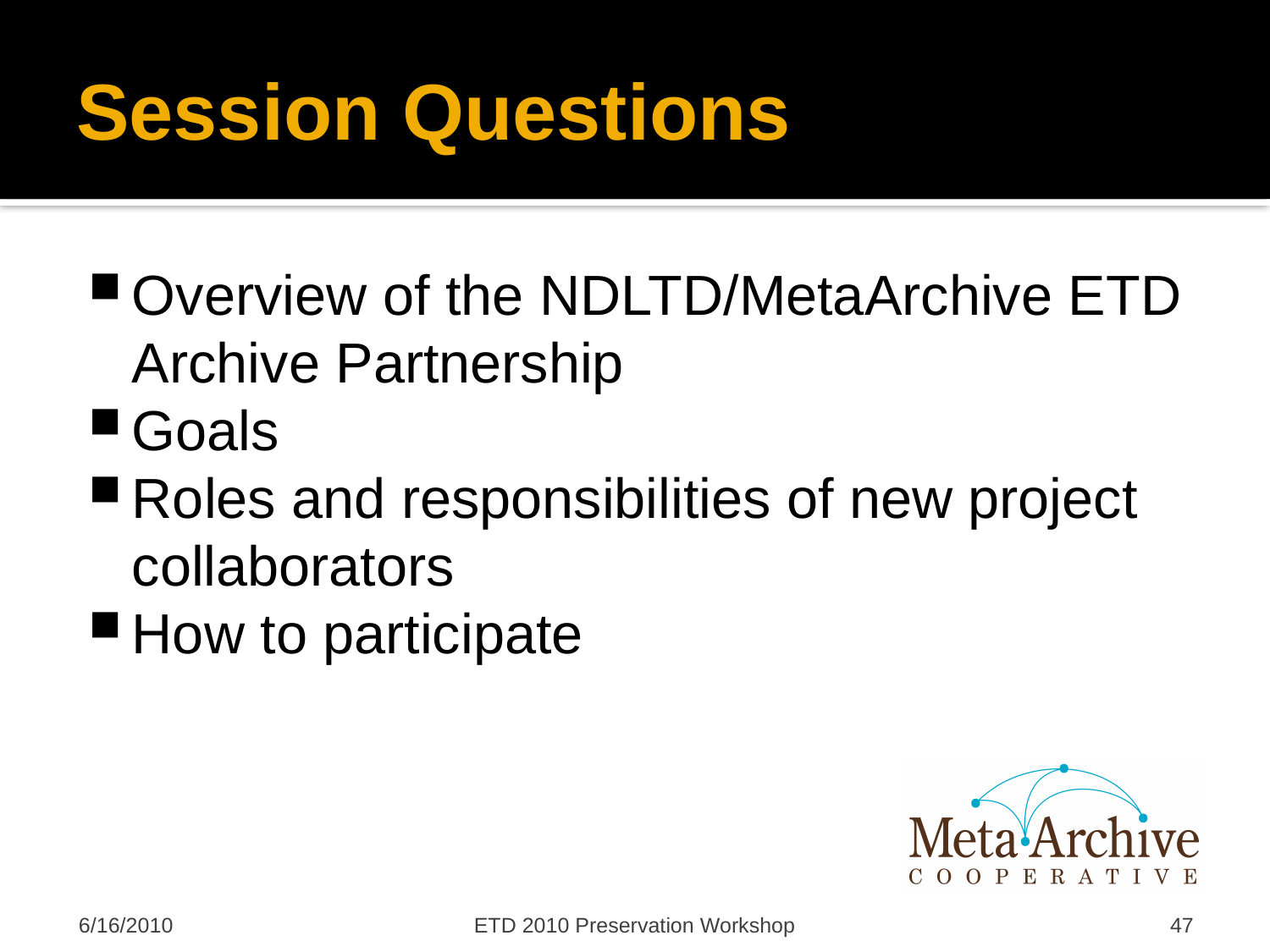

# Session Questions
Overview of the NDLTD/MetaArchive ETD Archive Partnership
Goals
Roles and responsibilities of new project collaborators
How to participate
6/16/2010
ETD 2010 Preservation Workshop
47